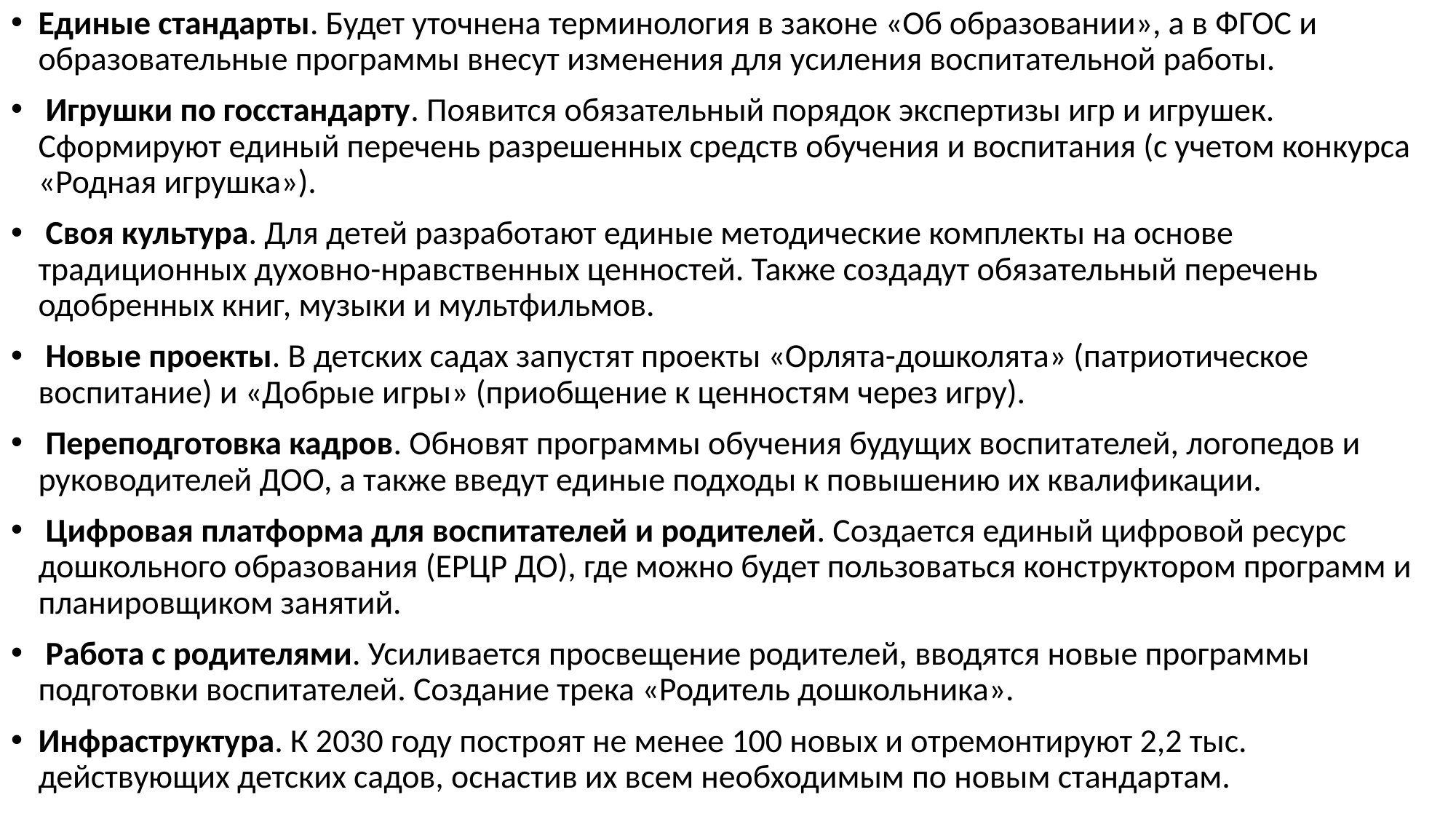

Единые стандарты. Будет уточнена терминология в законе «Об образовании», а в ФГОС и образовательные программы внесут изменения для усиления воспитательной работы.
 Игрушки по госстандарту. Появится обязательный порядок экспертизы игр и игрушек. Сформируют единый перечень разрешенных средств обучения и воспитания (с учетом конкурса «Родная игрушка»).
 Своя культура. Для детей разработают единые методические комплекты на основе традиционных духовно-нравственных ценностей. Также создадут обязательный перечень одобренных книг, музыки и мультфильмов.
 Новые проекты. В детских садах запустят проекты «Орлята-дошколята» (патриотическое воспитание) и «Добрые игры» (приобщение к ценностям через игру).
‍ Переподготовка кадров. Обновят программы обучения будущих воспитателей, логопедов и руководителей ДОО, а также введут единые подходы к повышению их квалификации.
 Цифровая платформа для воспитателей и родителей. Создается единый цифровой ресурс дошкольного образования (ЕРЦР ДО), где можно будет пользоваться конструктором программ и планировщиком занятий.
 Работа с родителями. Усиливается просвещение родителей, вводятся новые программы подготовки воспитателей. Создание трека «Родитель дошкольника».
Инфраструктура. К 2030 году построят не менее 100 новых и отремонтируют 2,2 тыс. действующих детских садов, оснастив их всем необходимым по новым стандартам.